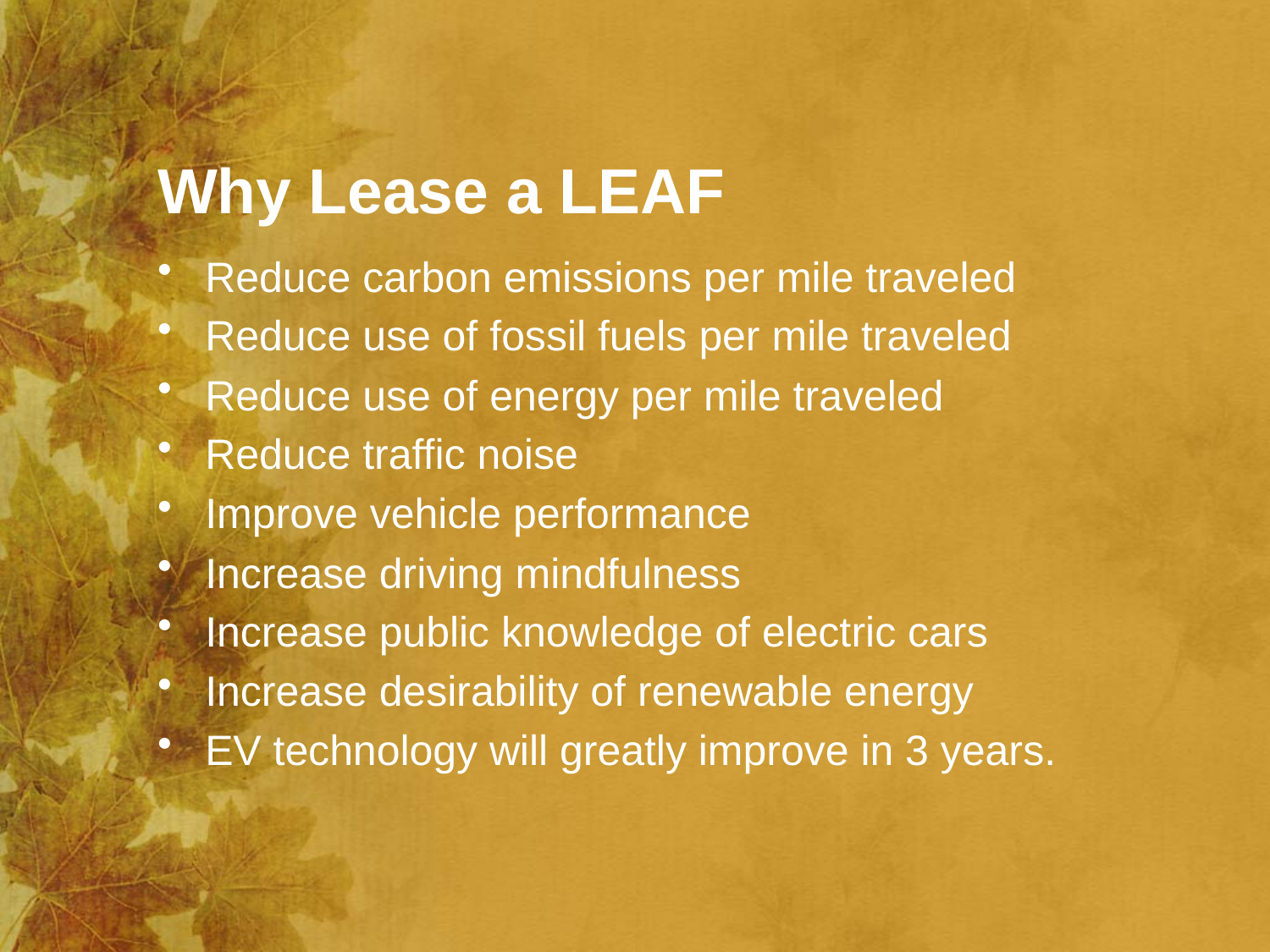

# Why Lease a LEAF
Reduce carbon emissions per mile traveled
Reduce use of fossil fuels per mile traveled
Reduce use of energy per mile traveled
Reduce traffic noise
Improve vehicle performance
Increase driving mindfulness
Increase public knowledge of electric cars
Increase desirability of renewable energy
EV technology will greatly improve in 3 years.